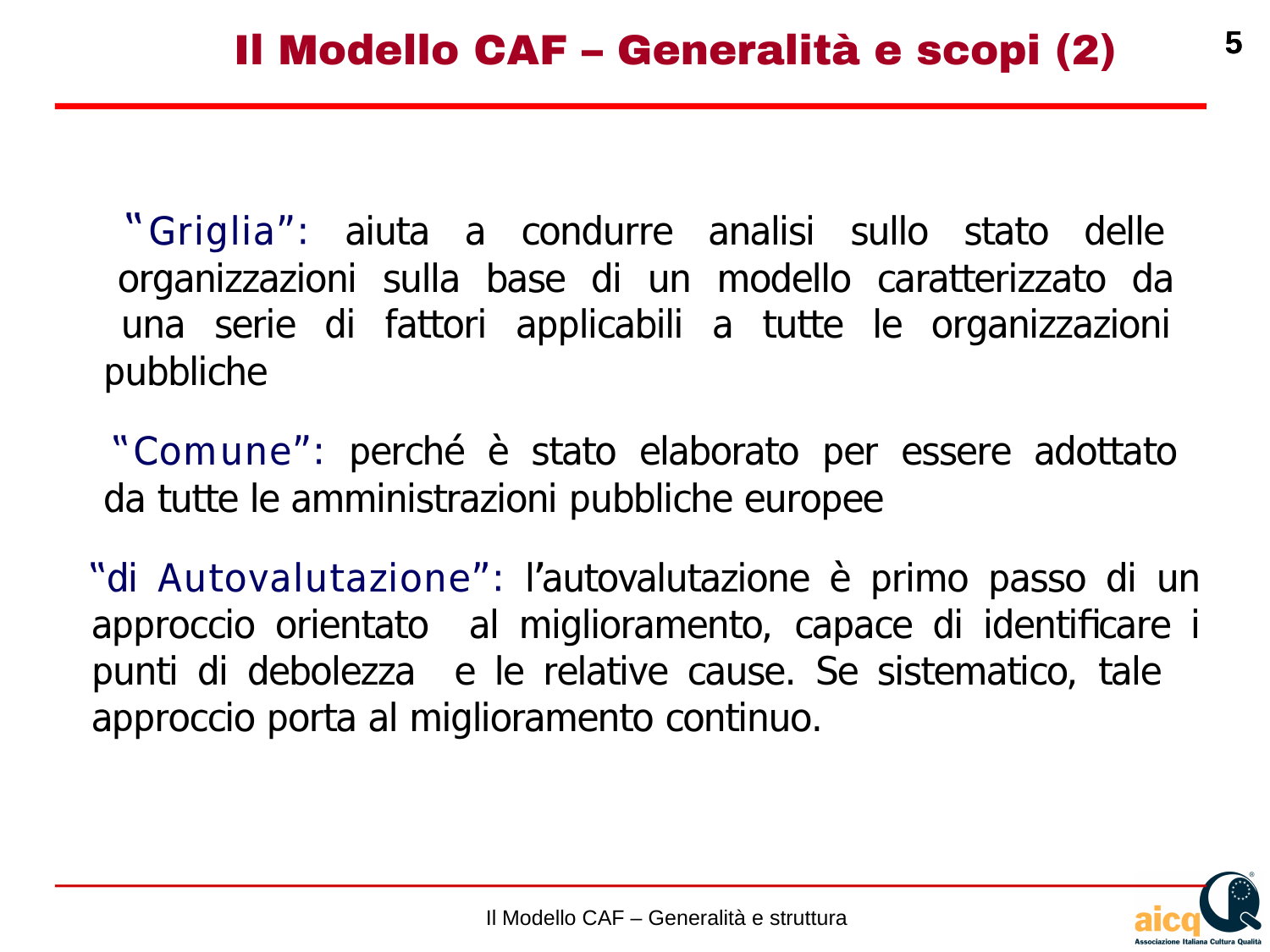

Il Modello CAF – Generalità e scopi (2)
 “Griglia”: aiuta a condurre analisi sullo stato delle
 organizzazioni sulla base di un modello caratterizzato da
 una serie di fattori applicabili a tutte le organizzazioni
 pubbliche

 “Comune”: perché è stato elaborato per essere adottato
 da tutte le amministrazioni pubbliche europee

“di Autovalutazione”: l’autovalutazione è primo passo di un approccio orientato  al miglioramento, capace di identificare i punti di debolezza  e le relative cause. Se sistematico, tale   approccio porta al miglioramento continuo.